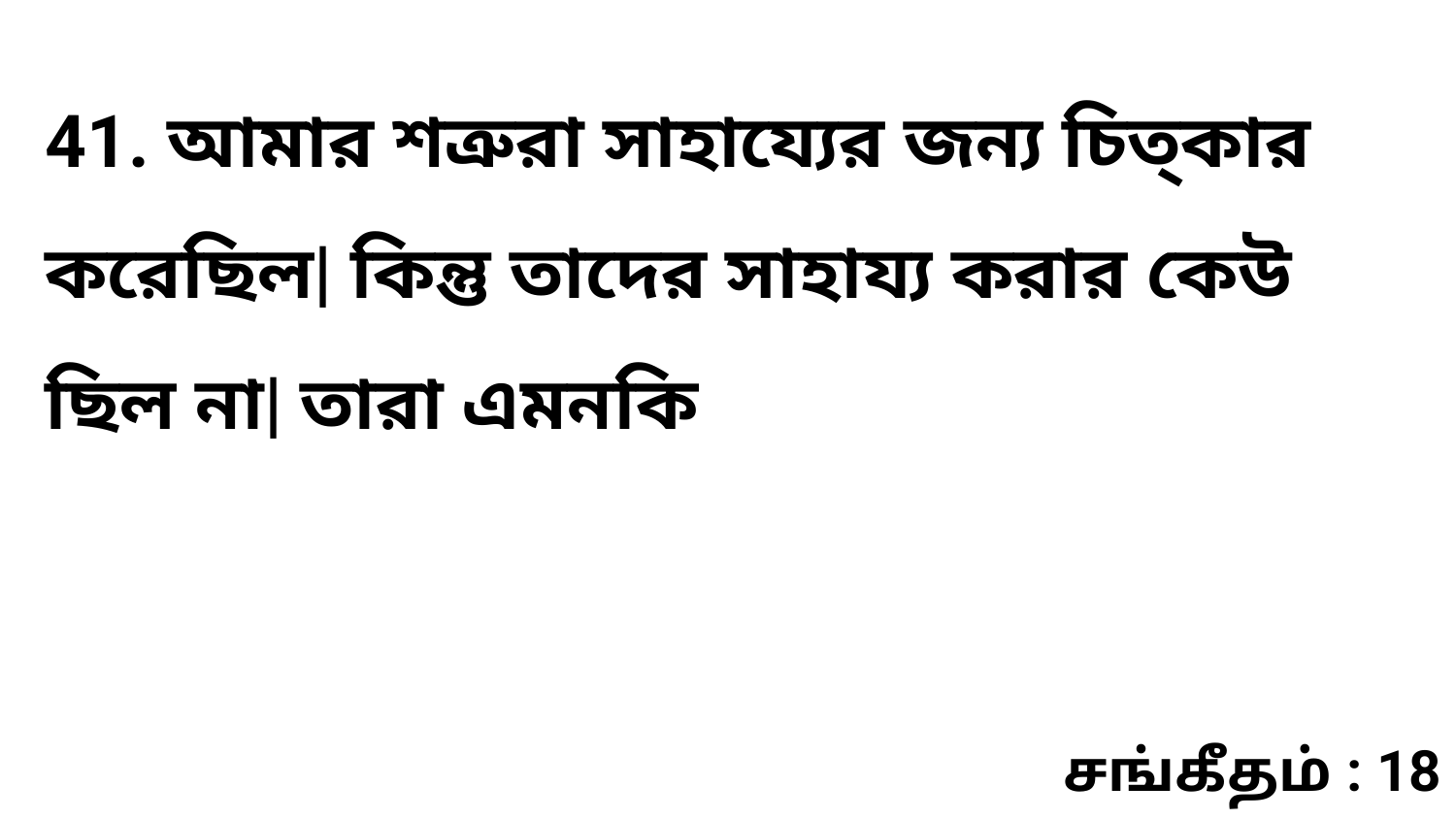

41. আমার শত্রুরা সাহায্যের জন্য চিত্কার করেছিল| কিন্তু তাদের সাহায্য করার কেউ ছিল না| তারা এমনকি
சங்கீதம் : 18